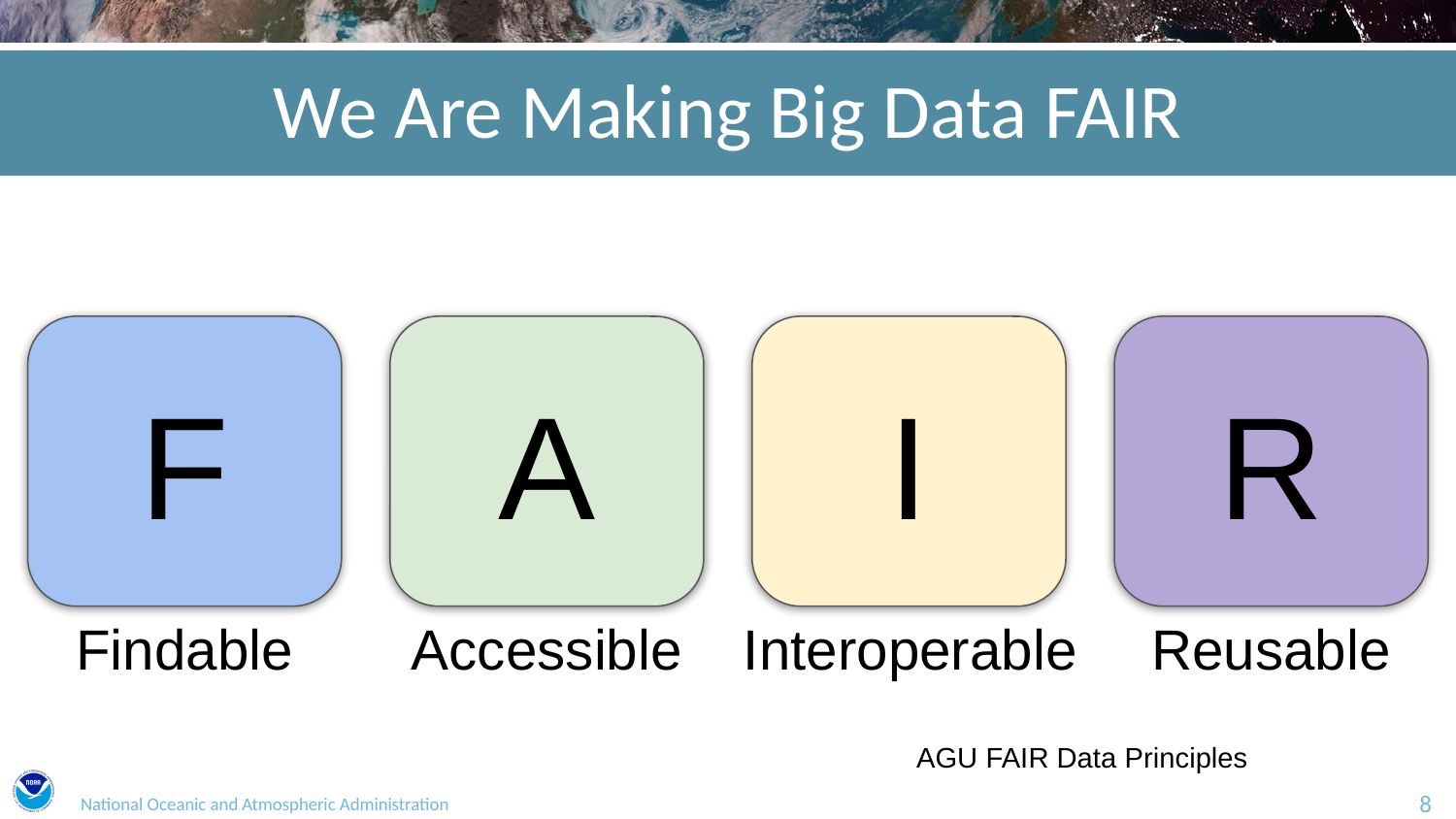

We Are Making Big Data FAIR
F
Findable
A
Accessible
I
Interoperable
R
Reusable
AGU FAIR Data Principles